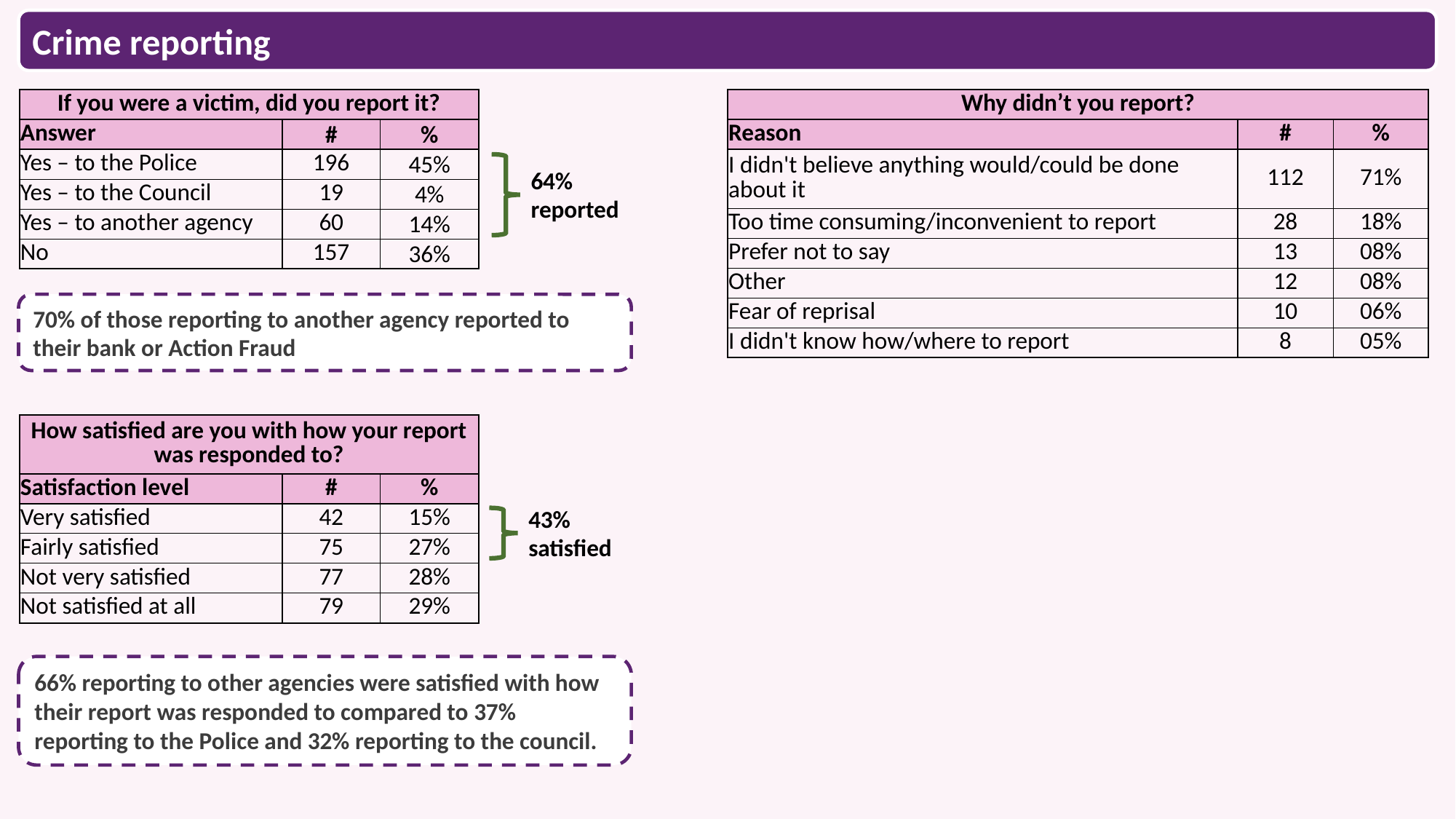

Crime reporting
| If you were a victim, did you report it? |  |  |
| --- | --- | --- |
| Answer | # | % |
| Yes – to the Police | 196 | 45% |
| Yes – to the Council | 19 | 4% |
| Yes – to another agency | 60 | 14% |
| No | 157 | 36% |
| Why didn’t you report? |  |  |
| --- | --- | --- |
| Reason | # | % |
| I didn't believe anything would/could be done about it | 112 | 71% |
| Too time consuming/inconvenient to report | 28 | 18% |
| Prefer not to say | 13 | 08% |
| Other | 12 | 08% |
| Fear of reprisal | 10 | 06% |
| I didn't know how/where to report | 8 | 05% |

64% reported
70% of those reporting to another agency reported to their bank or Action Fraud
| How satisfied are you with how your report was responded to? |  |  |
| --- | --- | --- |
| Satisfaction level | # | % |
| Very satisfied | 42 | 15% |
| Fairly satisfied | 75 | 27% |
| Not very satisfied | 77 | 28% |
| Not satisfied at all | 79 | 29% |
43% satisfied

66% reporting to other agencies were satisfied with how their report was responded to compared to 37% reporting to the Police and 32% reporting to the council.